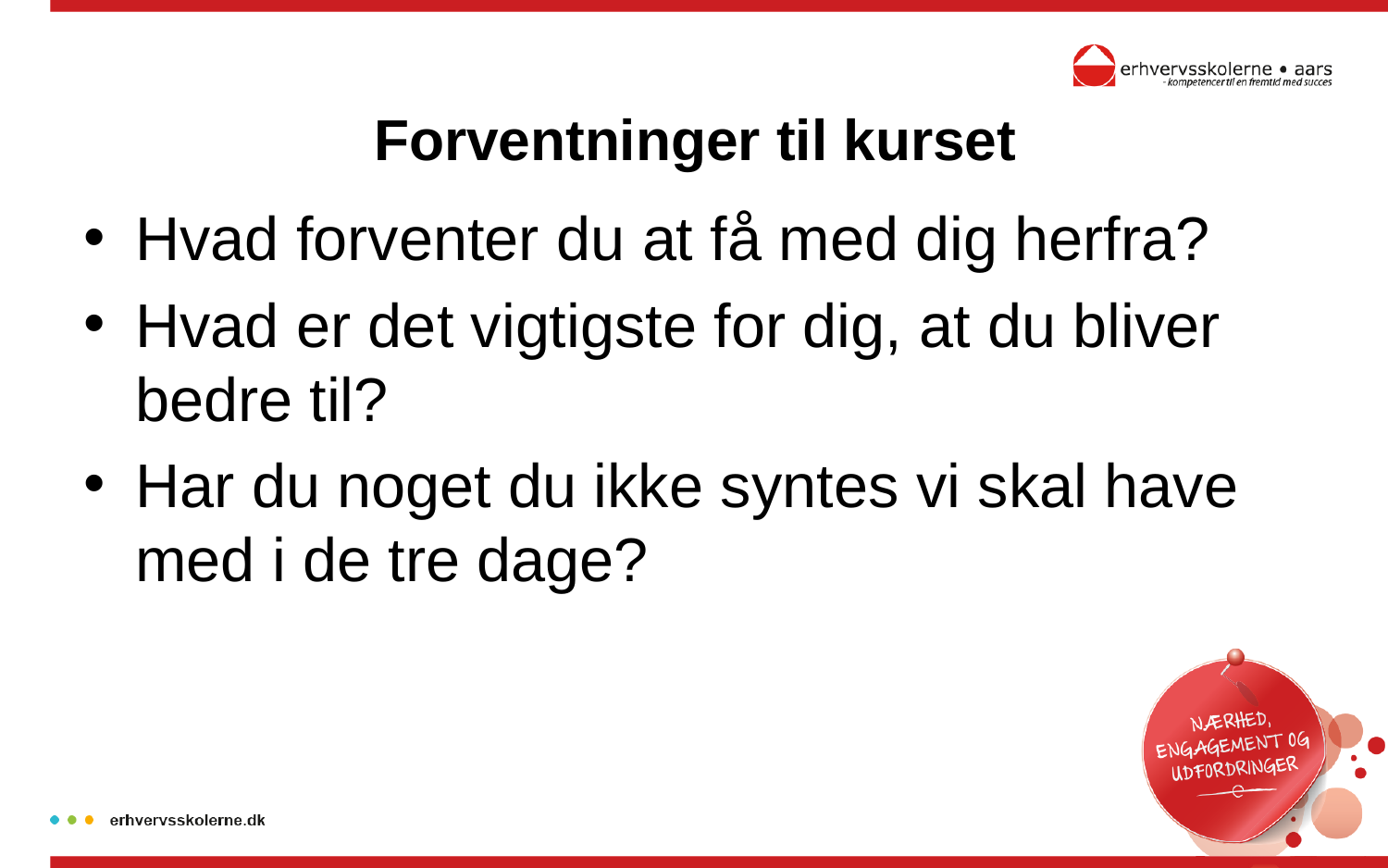

# Forventninger til kurset
Hvad forventer du at få med dig herfra?
Hvad er det vigtigste for dig, at du bliver bedre til?
Har du noget du ikke syntes vi skal have med i de tre dage?